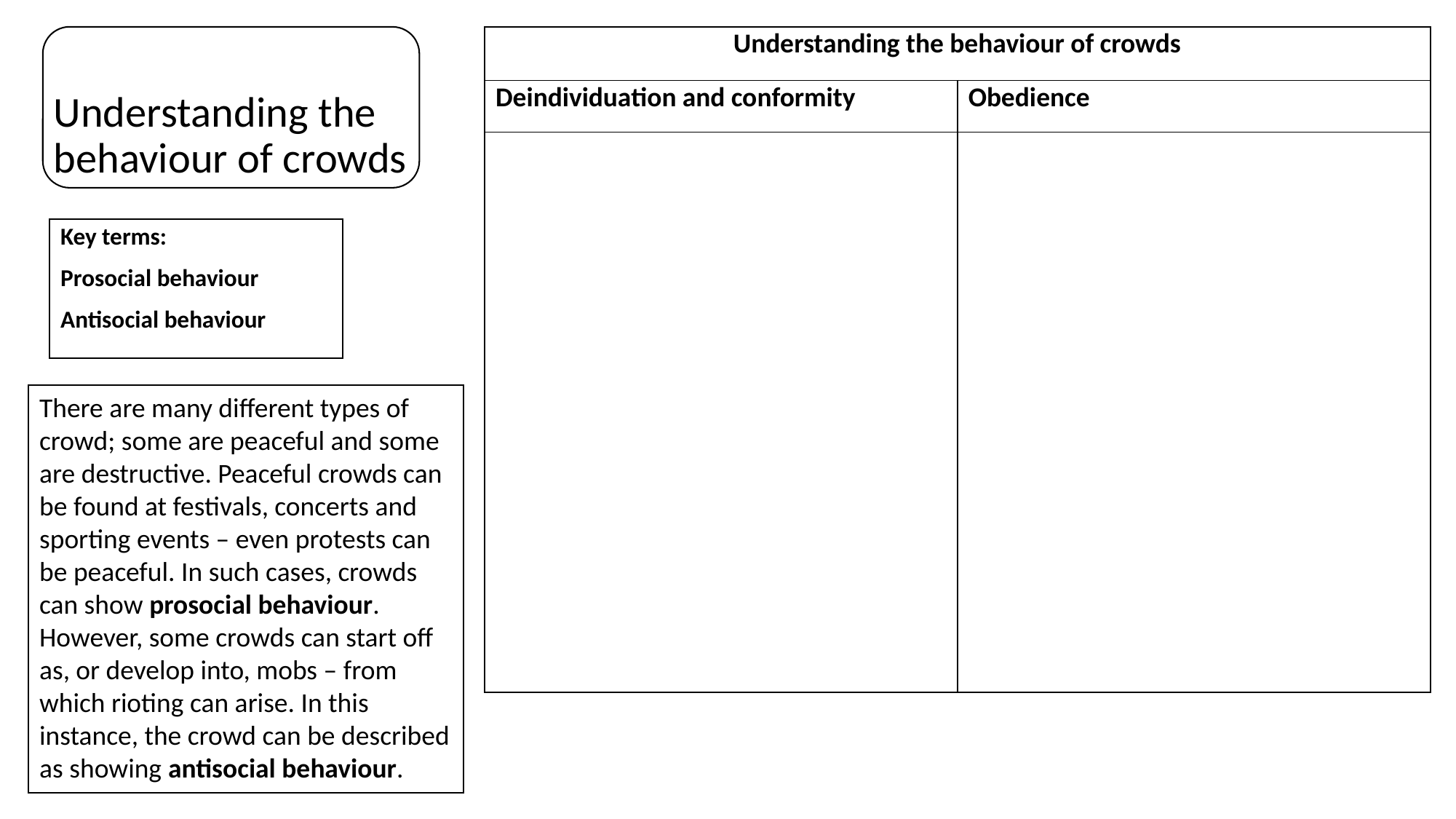

| Understanding the behaviour of crowds |  |
| --- | --- |
| Deindividuation and conformity | Obedience |
|  |  |

# Understanding the behaviour of crowds
Key terms:
Prosocial behaviour
Antisocial behaviour

There are many different types of crowd; some are peaceful and some are destructive. Peaceful crowds can be found at festivals, concerts and sporting events – even protests can be peaceful. In such cases, crowds can show prosocial behaviour.  However, some crowds can start off as, or develop into, mobs – from which rioting can arise. In this instance, the crowd can be described as showing antisocial behaviour.